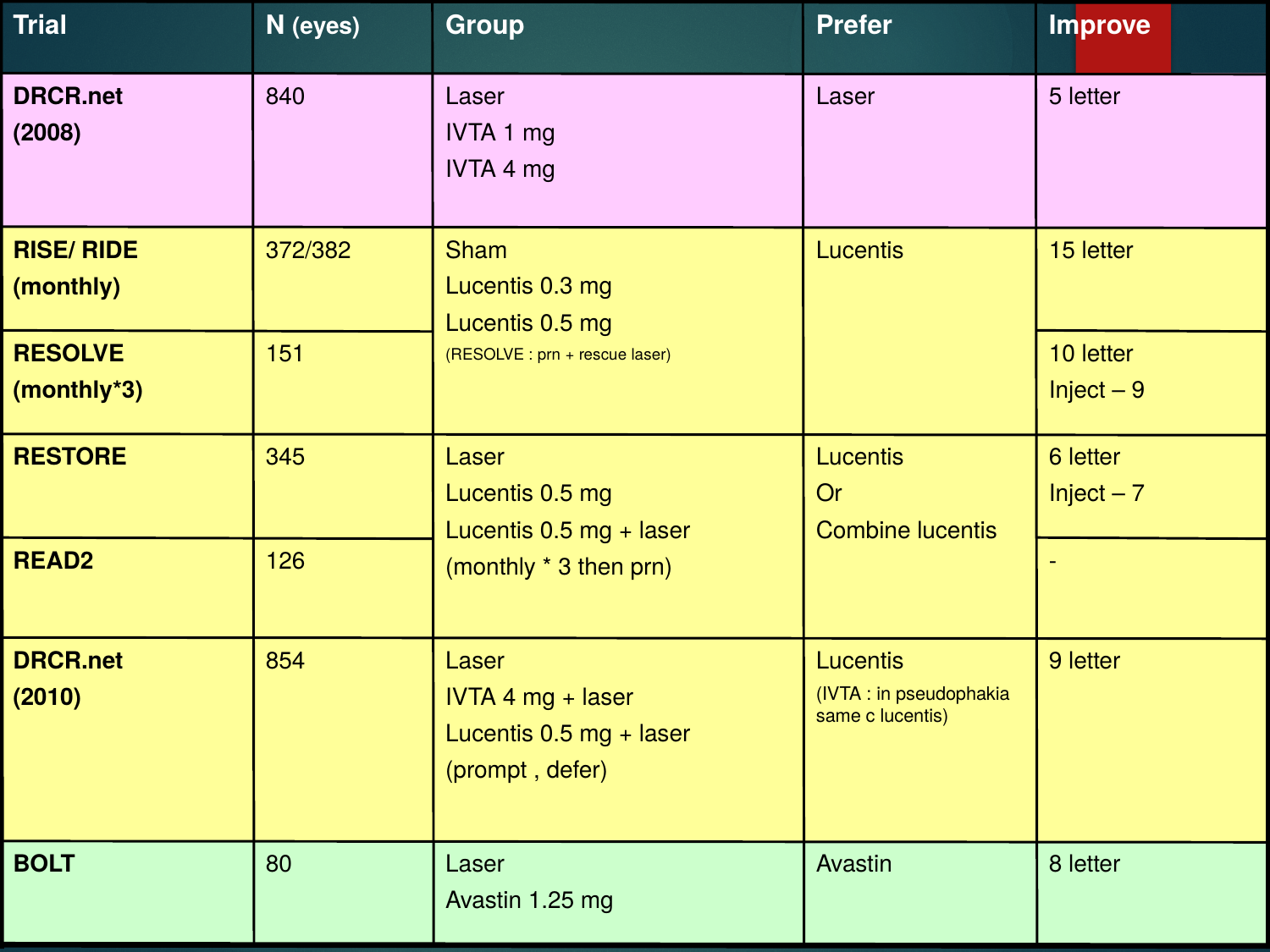

Trial

N (eyes)

Group

Prefer

Improve

DRCR.net
(2008)

840

Laser
IVTA 1 mg
IVTA 4 mg

Laser

5 letter

RISE/ RIDE
(monthly)

372/382

Sham
Lucentis 0.3 mg
Lucentis 0.5 mg
(RESOLVE : prn + rescue laser)

Lucentis

15 letter

RESOLVE
(monthly*3)

151

10 letter
Inject – 9

RESTORE

345

Laser
Lucentis 0.5 mg
Lucentis 0.5 mg + laser
(monthly * 3 then prn)

Lucentis
Or
Combine lucentis

6 letter
Inject – 7

READ2

126

-

DRCR.net
(2010)

854

Laser
IVTA 4 mg + laser
Lucentis 0.5 mg + laser
(prompt , defer)

Lucentis
(IVTA : in pseudophakia same c lucentis)

9 letter

BOLT

80

Laser
Avastin 1.25 mg

Avastin

8 letter

#
ETDRS
Mild and moderate NPDR
observe
Severe NPDR
Very severe NPDR
PDR